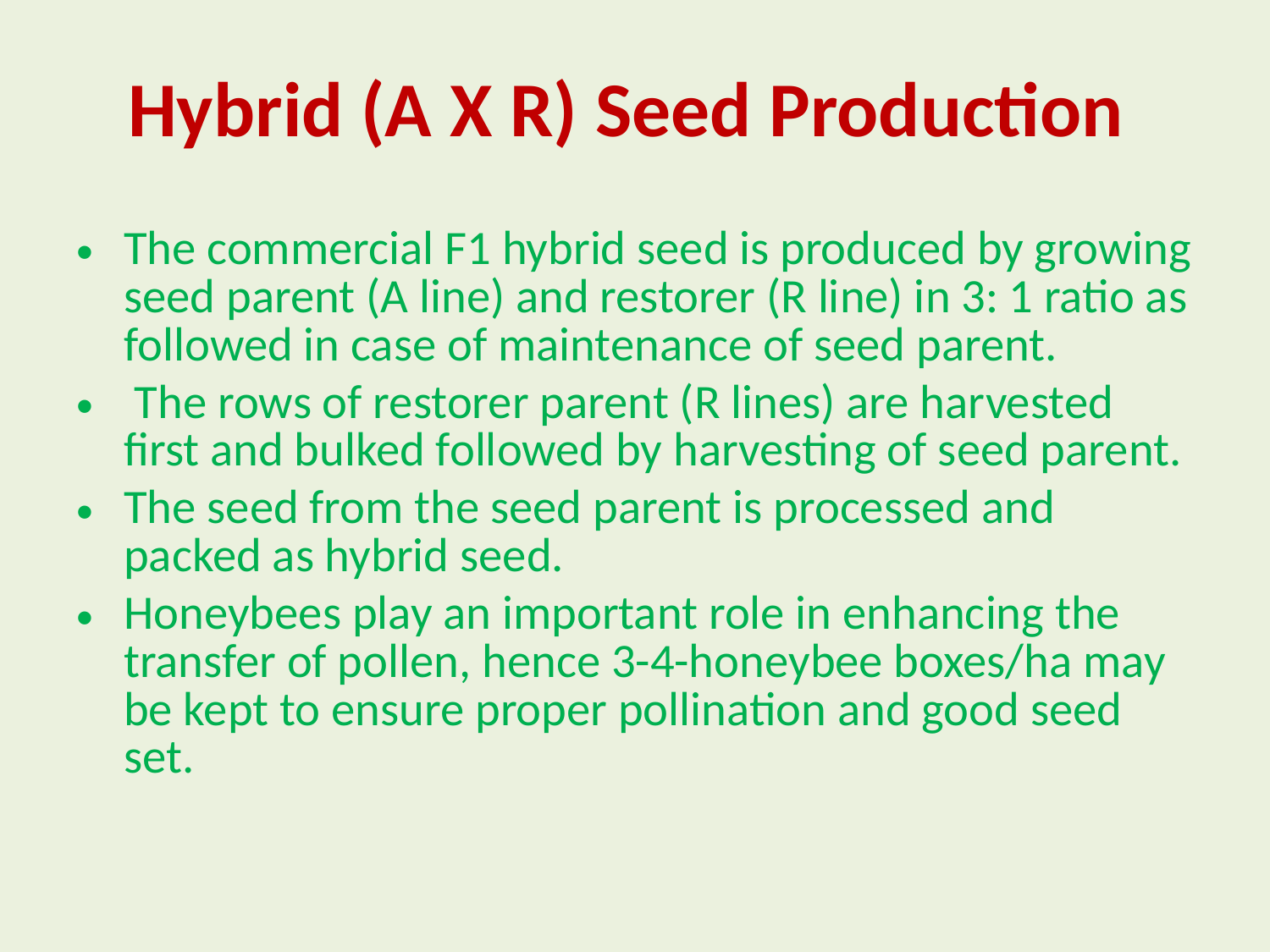

# Hybrid (A X R) Seed Production
The commercial F1 hybrid seed is produced by growing seed parent (A line) and restorer (R line) in 3: 1 ratio as followed in case of maintenance of seed parent.
 The rows of restorer parent (R lines) are harvested first and bulked followed by harvesting of seed parent.
The seed from the seed parent is processed and packed as hybrid seed.
Honeybees play an important role in enhancing the transfer of pollen, hence 3-4-honeybee boxes/ha may be kept to ensure proper pollination and good seed set.